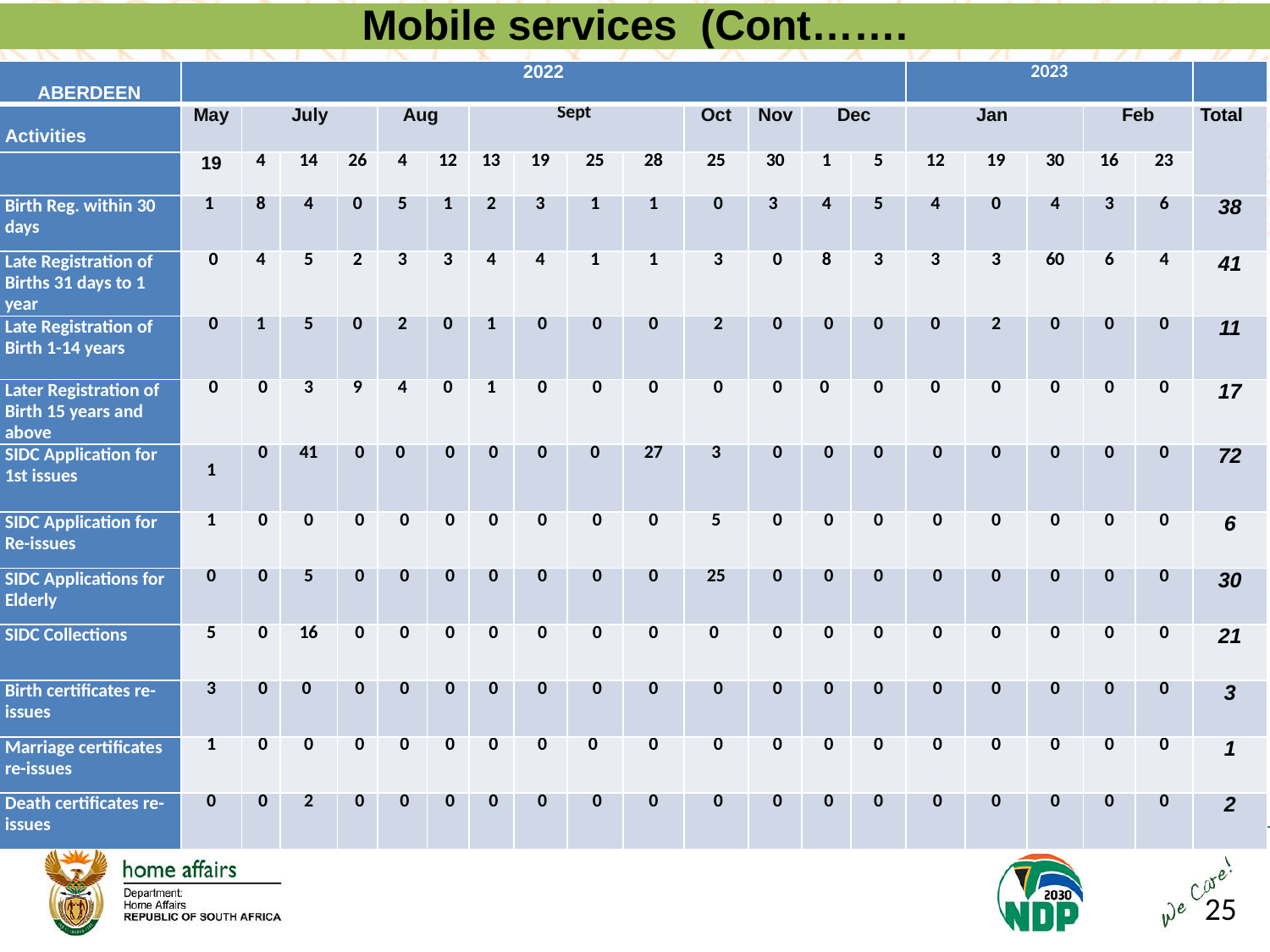

Mobile services  (Cont…….

| ABERDEEN | 2022 |  |  |  |  |  |  |  |  |  |  |  |  |  | 2023 |  |  |  |  |  |
| --- | --- | --- | --- | --- | --- | --- | --- | --- | --- | --- | --- | --- | --- | --- | --- | --- | --- | --- | --- | --- |
| Activities | May | July |  |  | Aug |  | Sept |  |  |  | Oct | Nov | Dec |  | Jan |  |  | Feb |  | Total |
|  | 19 | 4 | 14 | 26 | 4 | 12 | 13 | 19 | 25 | 28 | 25 | 30 | 1 | 5 | 12 | 19 | 30 | 16 | 23 |  |
| Birth Reg. within 30 days | 1 | 8 | 4 | 0 | 5 | 1 | 2 | 3 | 1 | 1 | 0 | 3 | 4 | 5 | 4 | 0 | 4 | 3 | 6 | 38 |
| Late Registration of Births 31 days to 1 year | 0 | 4 | 5 | 2 | 3 | 3 | 4 | 4 | 1 | 1 | 3 | 0 | 8 | 3 | 3 | 3 | 60 | 6 | 4 | 41 |
| Late Registration of Birth 1-14 years | 0 | 1 | 5 | 0 | 2 | 0 | 1 | 0 | 0 | 0 | 2 | 0 | 0 | 0 | 0 | 2 | 0 | 0 | 0 | 11 |
| Later Registration of Birth 15 years and above | 0 | 0 | 3 | 9 | 4 | 0 | 1 | 0 | 0 | 0 | 0 | 0 | 0 | 0 | 0 | 0 | 0 | 0 | 0 | 17 |
| SIDC Application for 1st issues | 1 | 0 | 41 | 0 | 0 | 0 | 0 | 0 | 0 | 27 | 3 | 0 | 0 | 0 | 0 | 0 | 0 | 0 | 0 | 72 |
| SIDC Application for Re-issues | 1 | 0 | 0 | 0 | 0 | 0 | 0 | 0 | 0 | 0 | 5 | 0 | 0 | 0 | 0 | 0 | 0 | 0 | 0 | 6 |
| SIDC Applications for Elderly | 0 | 0 | 5 | 0 | 0 | 0 | 0 | 0 | 0 | 0 | 25 | 0 | 0 | 0 | 0 | 0 | 0 | 0 | 0 | 30 |
| SIDC Collections | 5 | 0 | 16 | 0 | 0 | 0 | 0 | 0 | 0 | 0 | 0 | 0 | 0 | 0 | 0 | 0 | 0 | 0 | 0 | 21 |
| Birth certificates re-issues | 3 | 0 | 0 | 0 | 0 | 0 | 0 | 0 | 0 | 0 | 0 | 0 | 0 | 0 | 0 | 0 | 0 | 0 | 0 | 3 |
| Marriage certificates re-issues | 1 | 0 | 0 | 0 | 0 | 0 | 0 | 0 | 0 | 0 | 0 | 0 | 0 | 0 | 0 | 0 | 0 | 0 | 0 | 1 |
| Death certificates re-issues | 0 | 0 | 2 | 0 | 0 | 0 | 0 | 0 | 0 | 0 | 0 | 0 | 0 | 0 | 0 | 0 | 0 | 0 | 0 | 2 |

Continue ……….
25